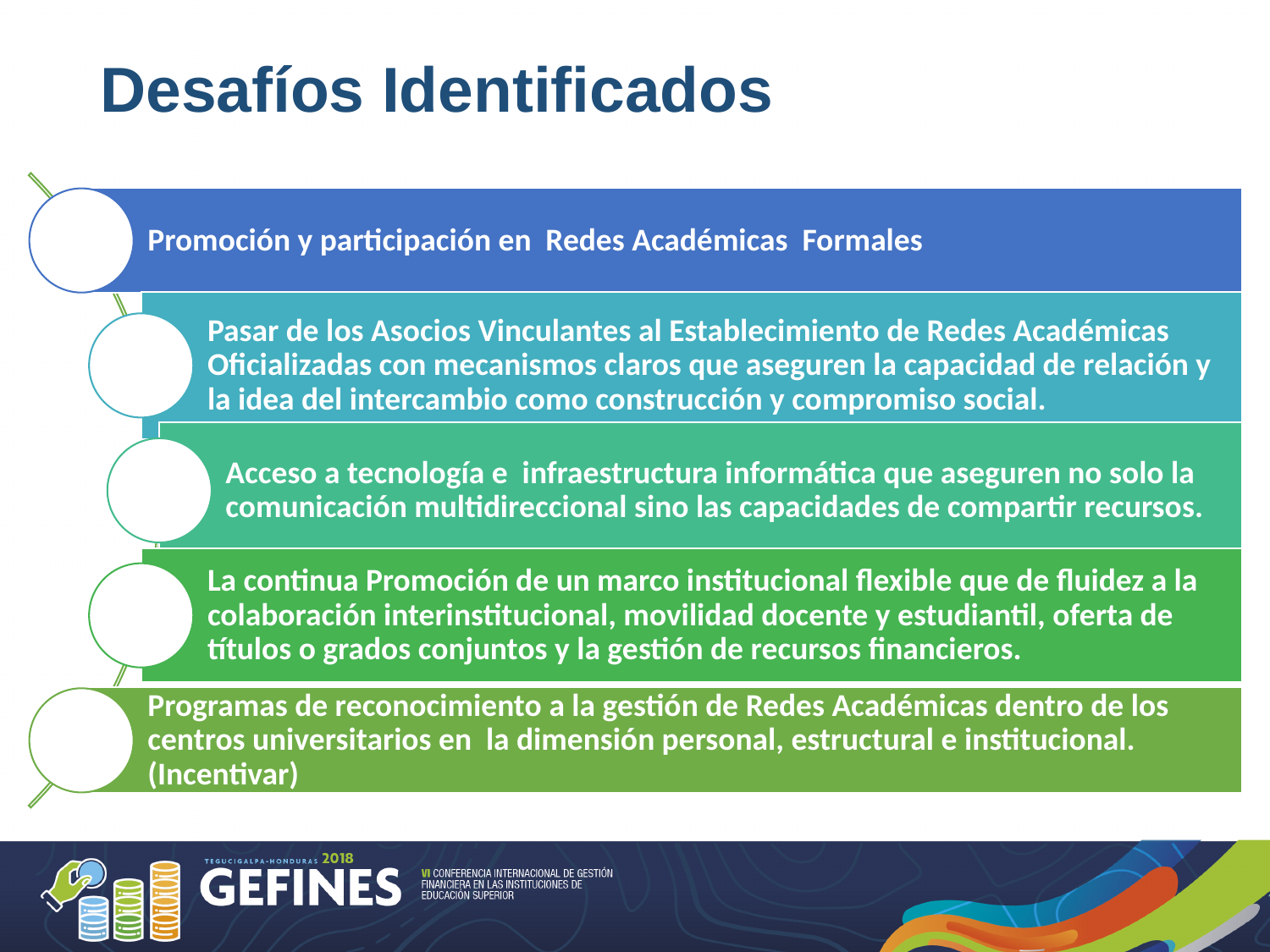

# Desafíos Identificados
Promoción y participación en  Redes Académicas  Formales
Pasar de los Asocios Vinculantes al Establecimiento de Redes Académicas Oficializadas con mecanismos claros que aseguren la capacidad de relación y la idea del intercambio como construcción y compromiso social.
Acceso a tecnología e  infraestructura informática que aseguren no solo la comunicación multidireccional sino las capacidades de compartir recursos.
La continua Promoción de un marco institucional flexible que de fluidez a la colaboración interinstitucional, movilidad docente y estudiantil, oferta de títulos o grados conjuntos y la gestión de recursos financieros.
Programas de reconocimiento a la gestión de Redes Académicas dentro de los centros universitarios en  la dimensión personal, estructural e institucional. (Incentivar)